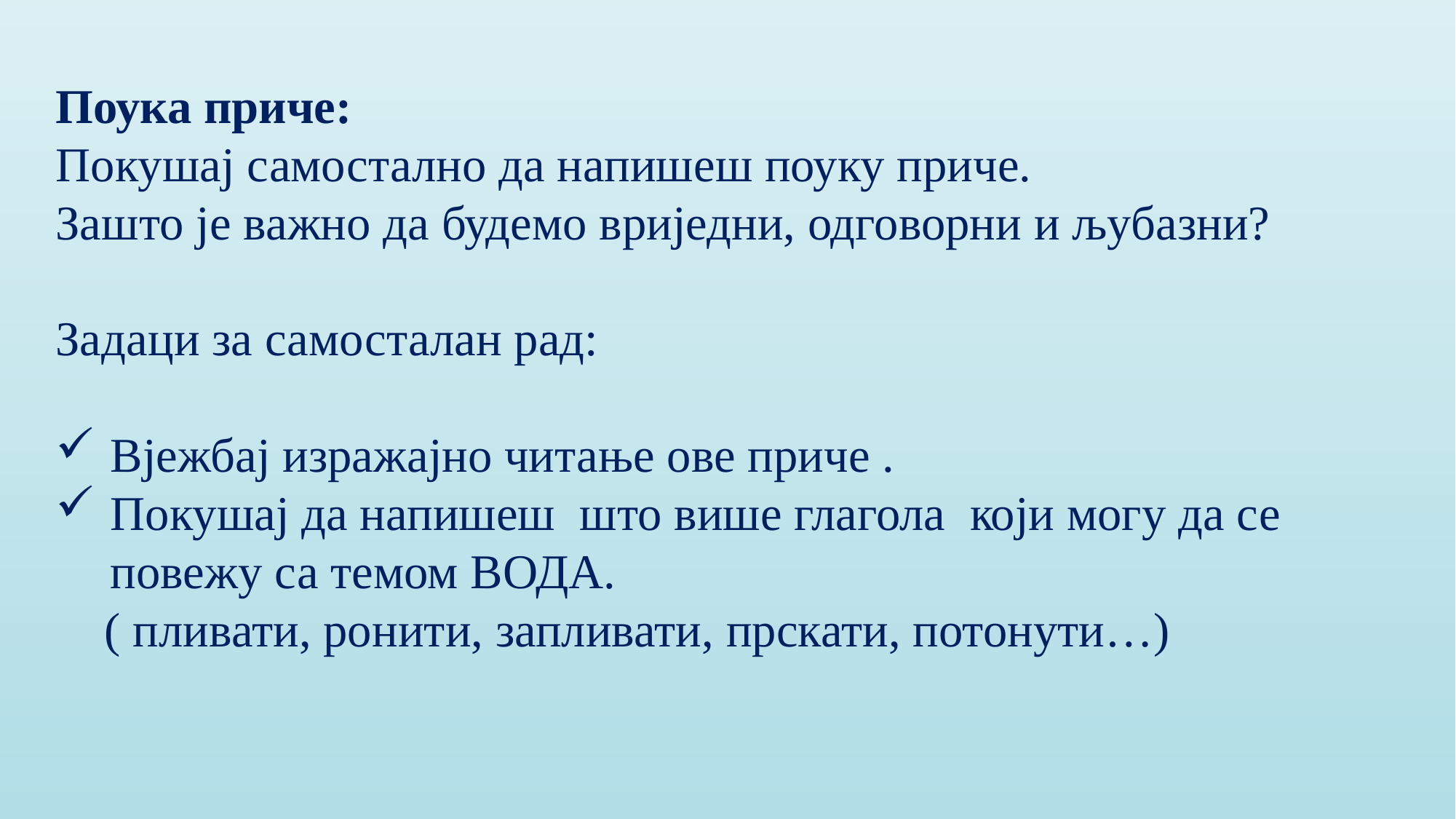

Поука приче:
Покушај самостално да напишеш поуку приче.
Зашто је важно да будемо вриједни, одговорни и љубазни?

Задаци за самосталан рад:

Вјежбај изражајно читање ове приче .
Покушај да напишеш  што више глагола  који могу да се повежу са темом ВОДА.
    ( пливати, ронити, запливати, прскати, потонути…)